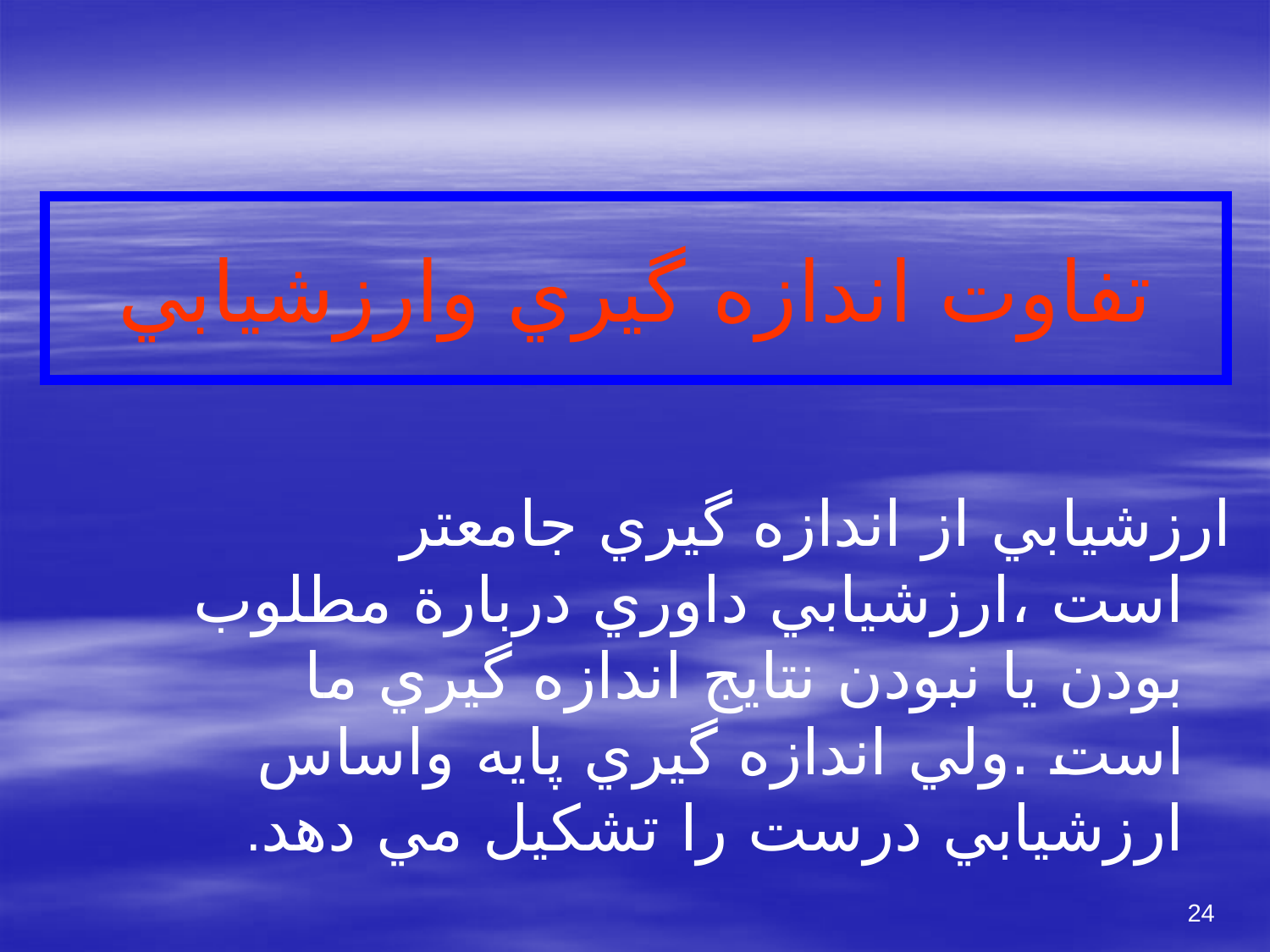

# تفاوت اندازه گيري وارزشيابي
ارزشيابي از اندازه گيري جامعتر است ،ارزشيابي داوري دربارة مطلوب بودن يا نبودن نتايج اندازه گيري ما است .ولي اندازه گيري پايه واساس ارزشيابي درست را تشكيل مي دهد.
24